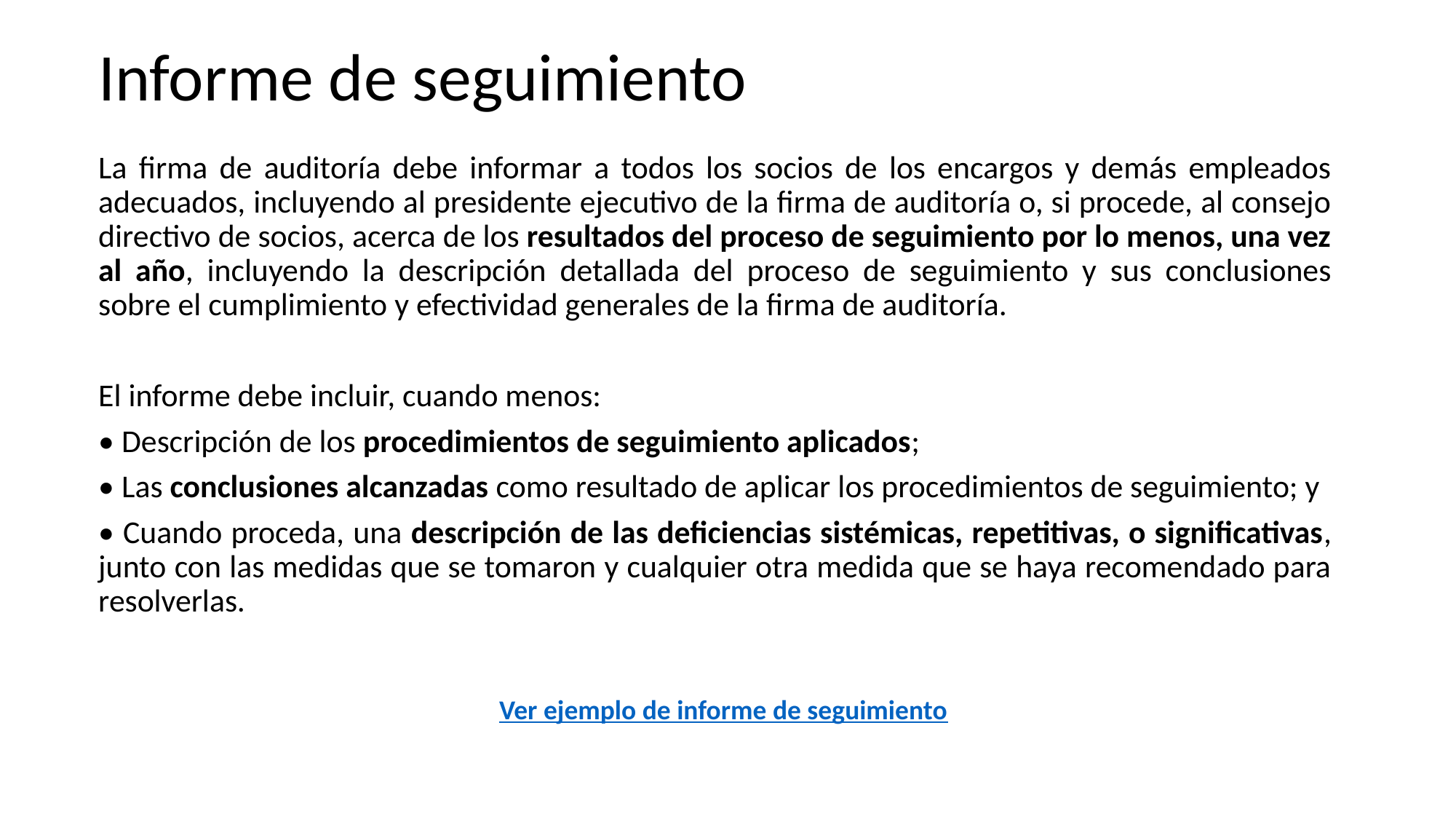

# Informe de seguimiento
La firma de auditoría debe informar a todos los socios de los encargos y demás empleados adecuados, incluyendo al presidente ejecutivo de la firma de auditoría o, si procede, al consejo directivo de socios, acerca de los resultados del proceso de seguimiento por lo menos, una vez al año, incluyendo la descripción detallada del proceso de seguimiento y sus conclusiones sobre el cumplimiento y efectividad generales de la firma de auditoría.

El informe debe incluir, cuando menos:
• Descripción de los procedimientos de seguimiento aplicados;
• Las conclusiones alcanzadas como resultado de aplicar los procedimientos de seguimiento; y
• Cuando proceda, una descripción de las deficiencias sistémicas, repetitivas, o significativas, junto con las medidas que se tomaron y cualquier otra medida que se haya recomendado para resolverlas.
Ver ejemplo de informe de seguimiento